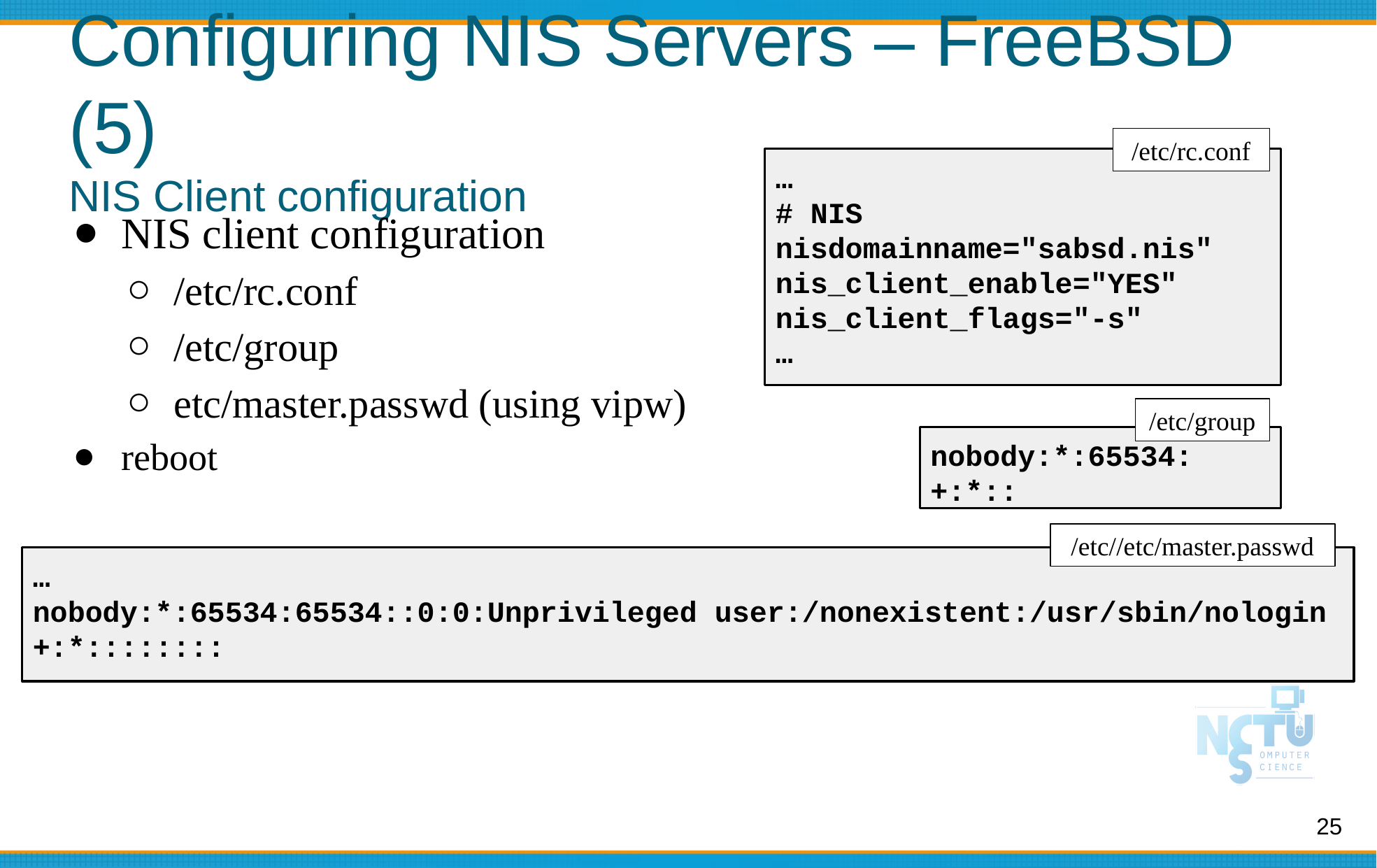

# Configuring NIS Servers – FreeBSD (5)
NIS Client configuration
/etc/rc.conf
…
# NIS
nisdomainname="sabsd.nis"
nis_client_enable="YES"
nis_client_flags="-s"
…

NIS client configuration
/etc/rc.conf
/etc/group
etc/master.passwd (using vipw)
reboot
/etc/group
nobody:*:65534:
+:*::

/etc//etc/master.passwd
…
nobody:*:65534:65534::0:0:Unprivileged user:/nonexistent:/usr/sbin/nologin
+:*::::::::

25